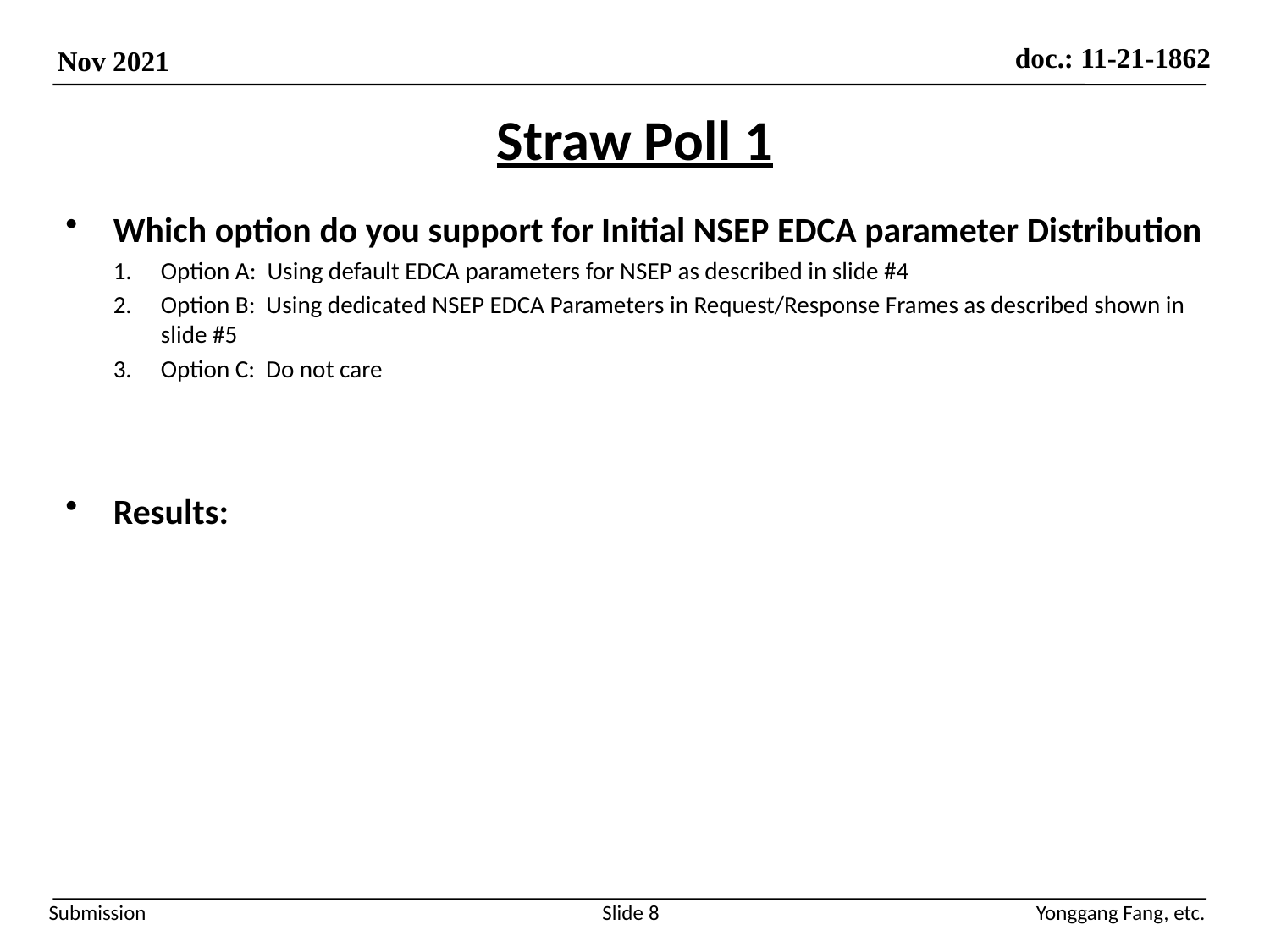

# Straw Poll 1
Which option do you support for Initial NSEP EDCA parameter Distribution
Option A:  Using default EDCA parameters for NSEP as described in slide #4
Option B:  Using dedicated NSEP EDCA Parameters in Request/Response Frames as described shown in slide #5
Option C:  Do not care

Results:

Slide 8